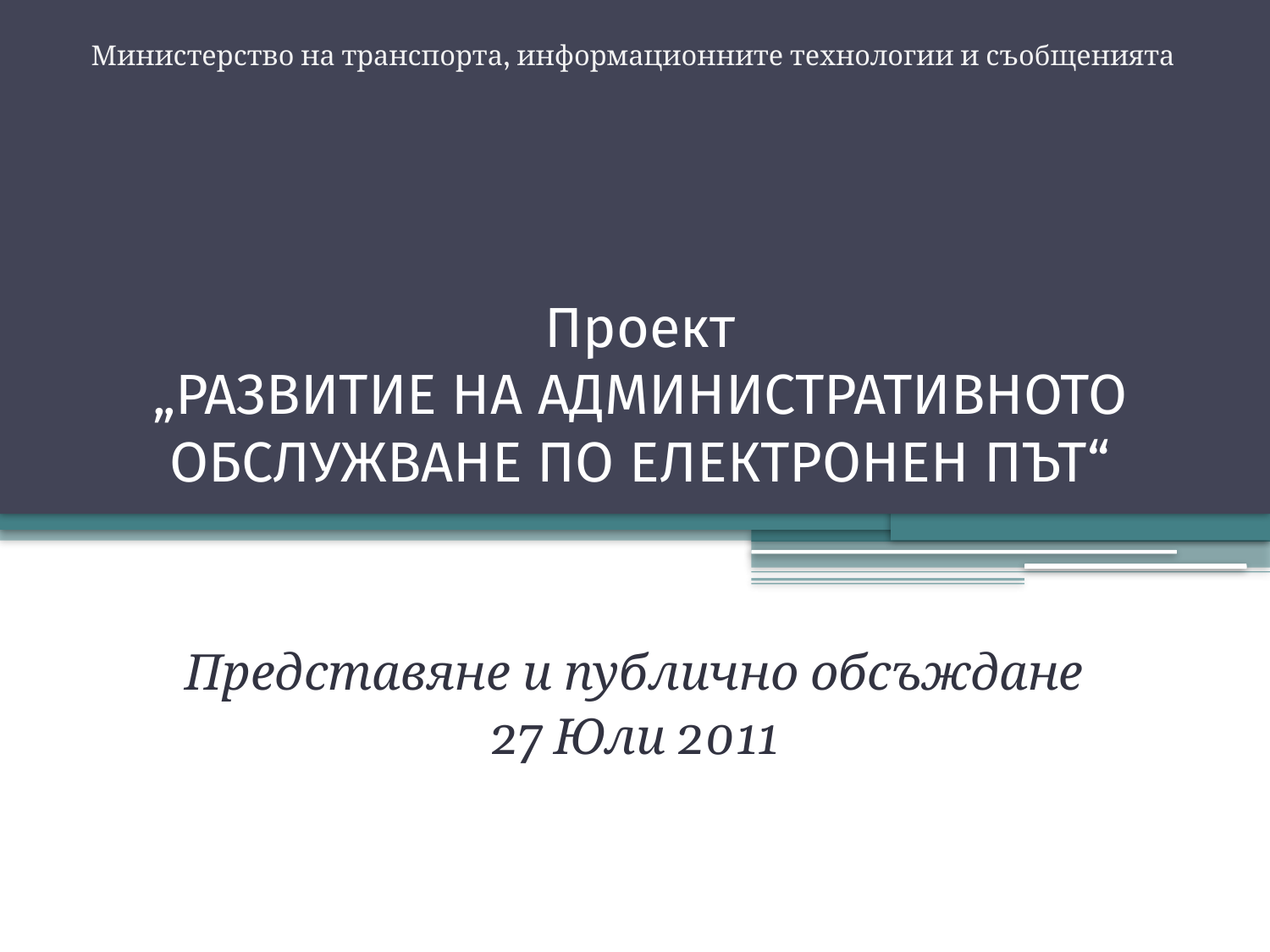

Министерство на транспорта, информационните технологии и съобщенията
# Проект „РАЗВИТИЕ НА АДМИНИСТРАТИВНОТО ОБСЛУЖВАНЕ ПО ЕЛЕКТРОНЕН ПЪТ“
Представяне и публично обсъждане
27 Юли 2011